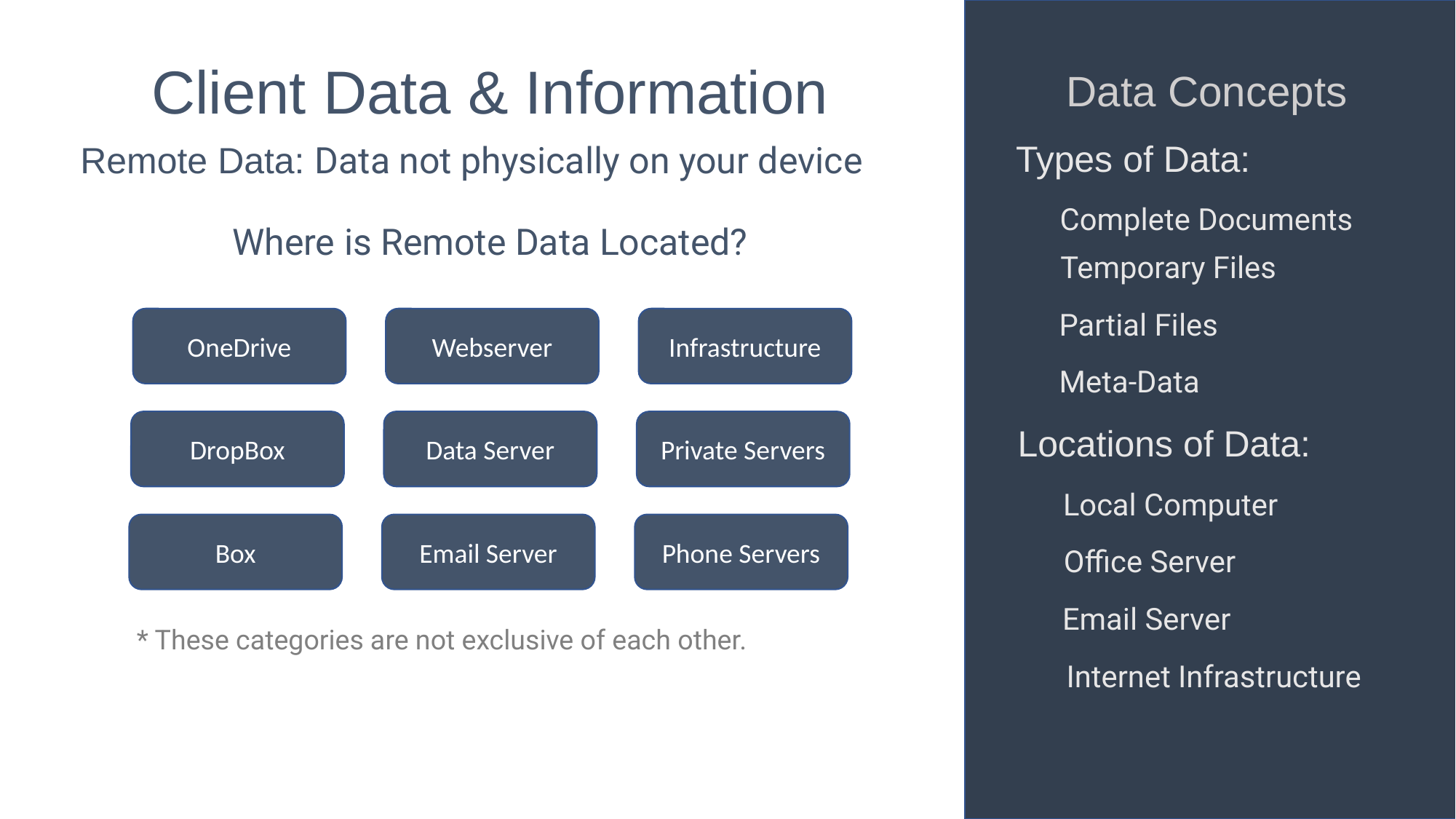

Client Data & Information
Data Concepts
Types of Data:
Remote Data: Data not physically on your device
Complete Documents
Where is Remote Data Located?
Temporary Files
Partial Files
OneDrive
Webserver
Infrastructure
Meta-Data
DropBox
Data Server
Private Servers
Locations of Data:
Local Computer
Box
Email Server
Phone Servers
Office Server
Email Server
* These categories are not exclusive of each other.
Internet Infrastructure